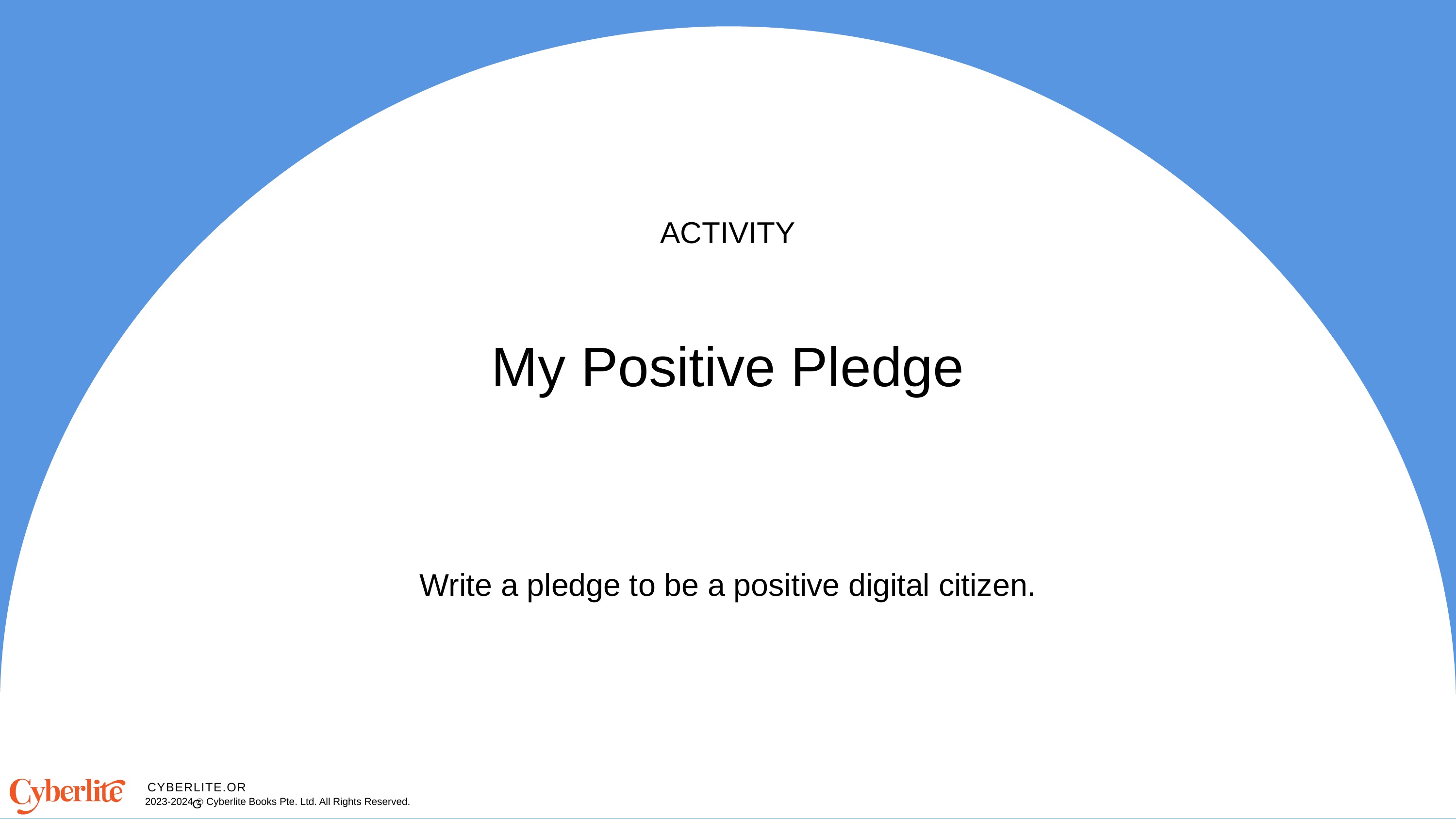

ACTIVITY
My Positive Pledge
Write a pledge to be a positive digital citizen.

CYBERLITE.ORG
2023-2024 Ⓒ Cyberlite Books Pte. Ltd. All Rights Reserved.